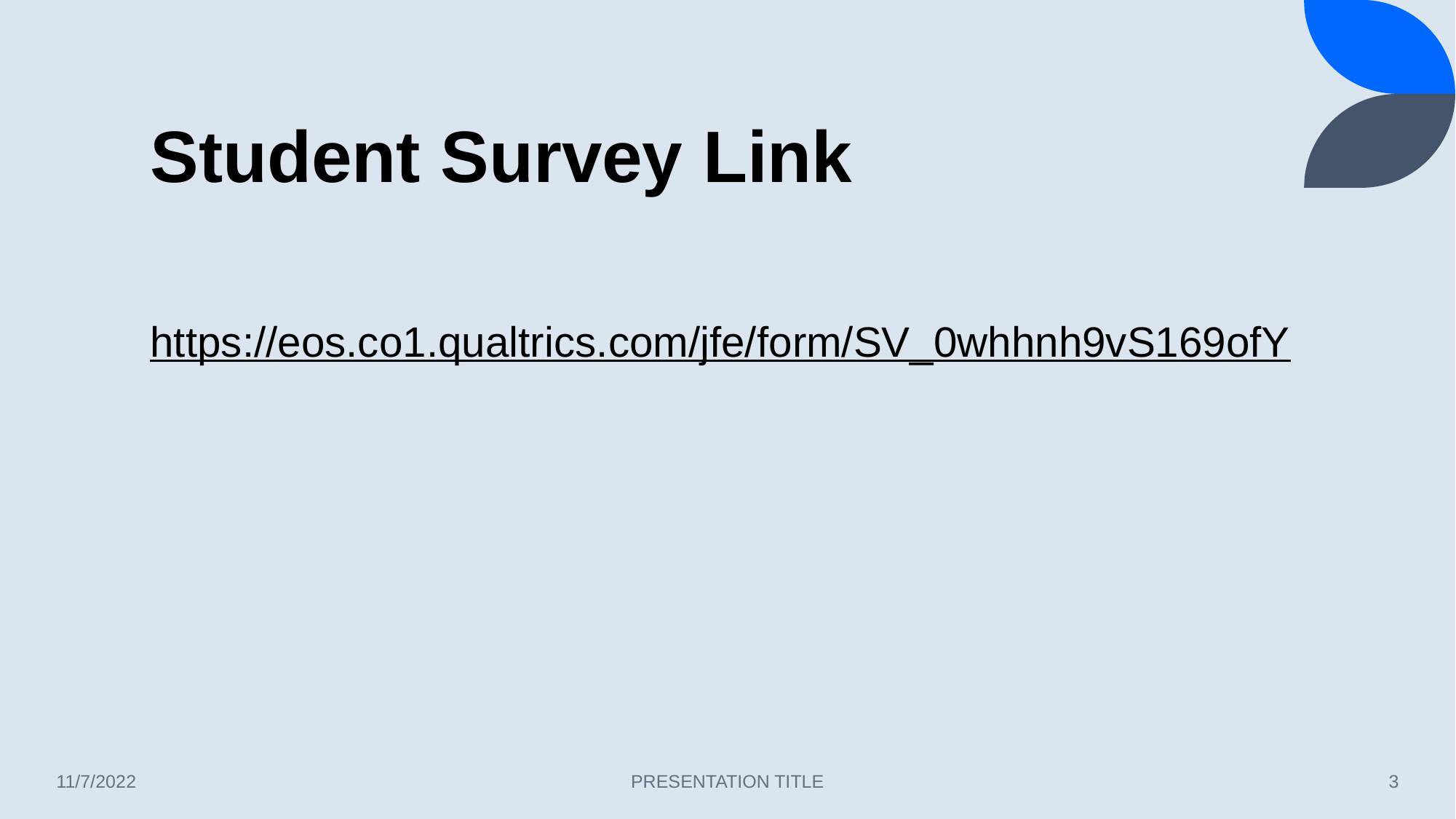

# Student Survey Link

https://eos.co1.qualtrics.com/jfe/form/SV_0whhnh9vS169ofY

11/7/2022
PRESENTATION TITLE
3